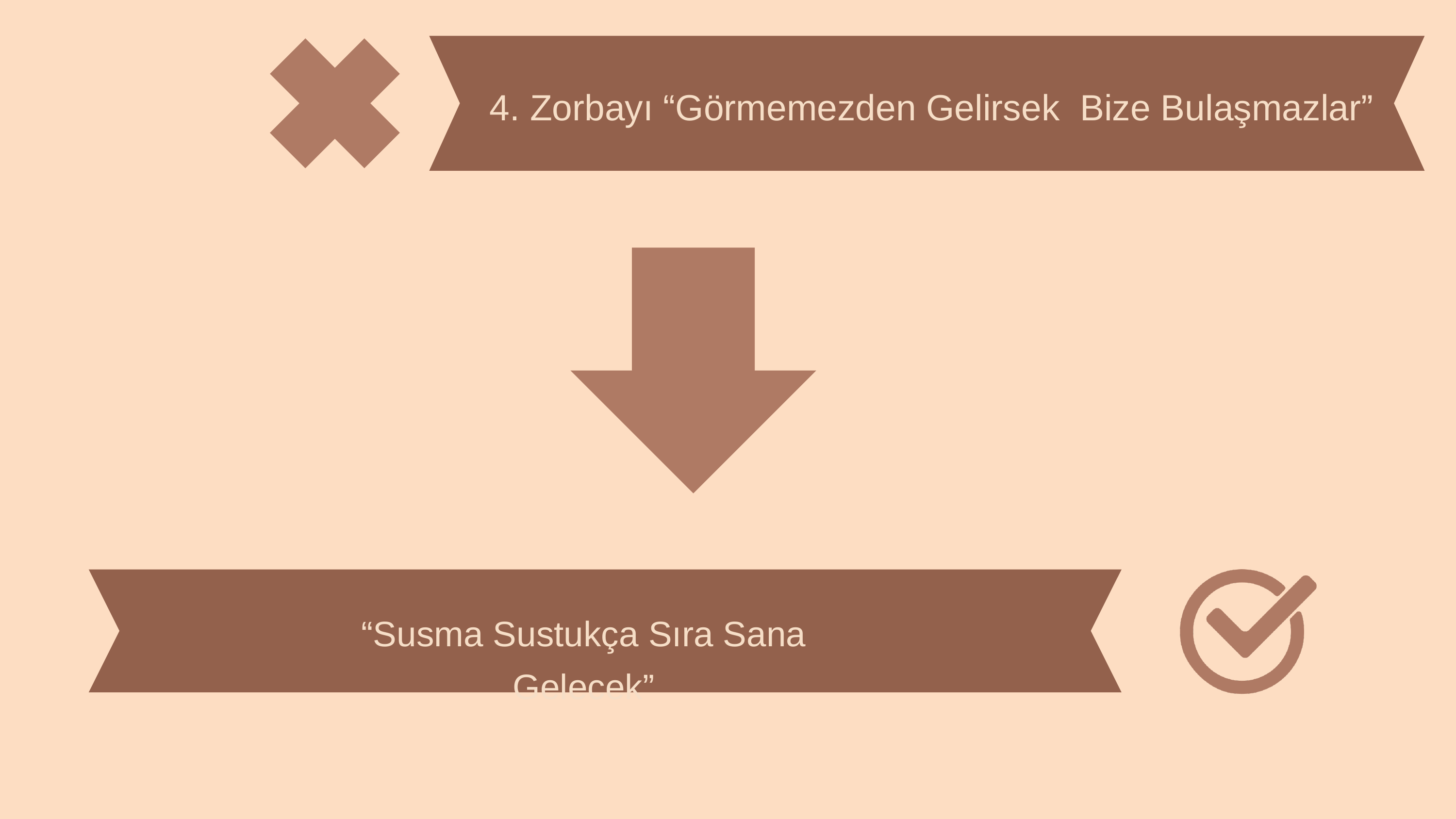

4. Zorbayı “Görmemezden Gelirsek  Bize Bulaşmazlar”

“Susma Sustukça Sıra Sana Gelecek”